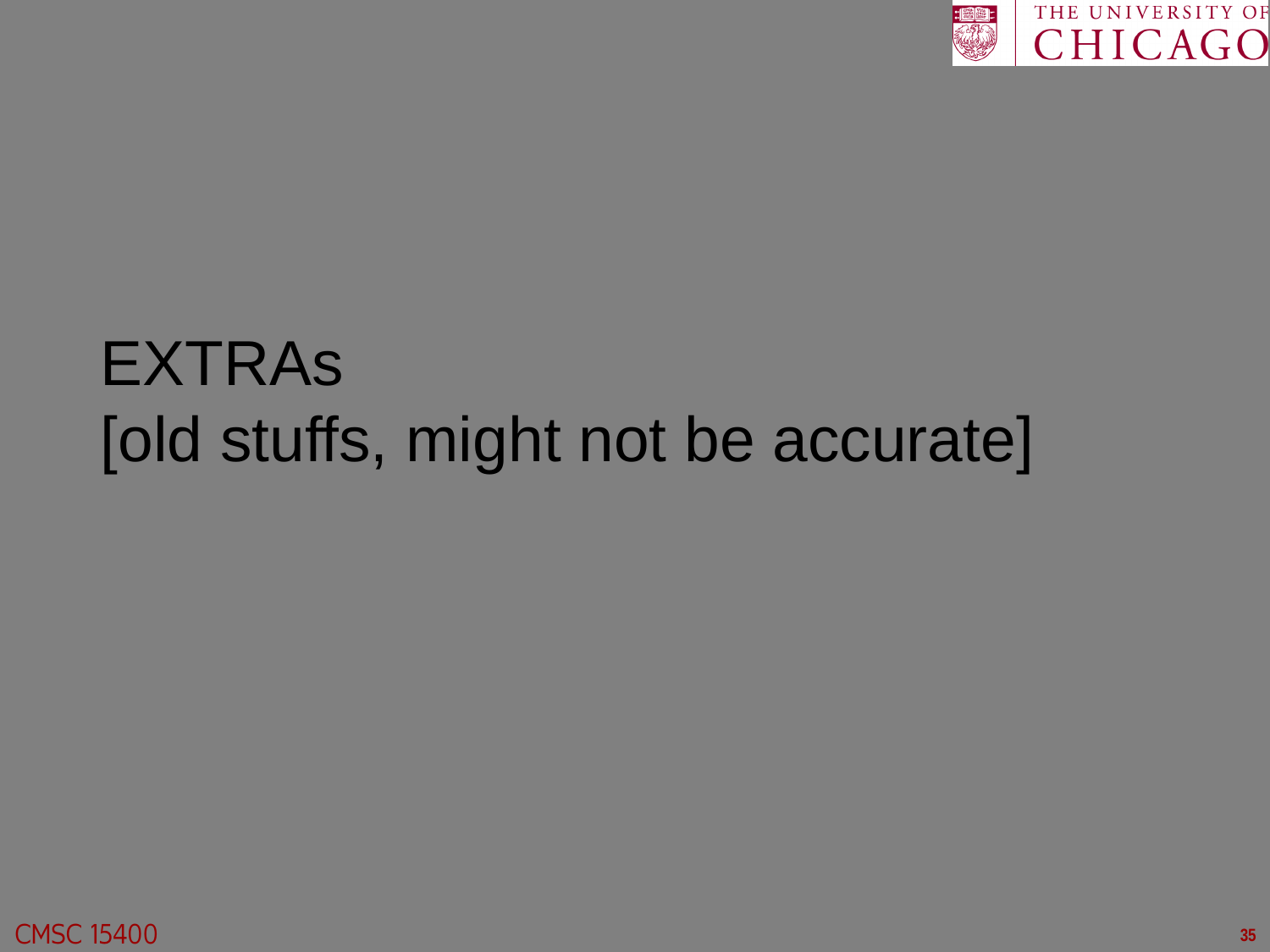

# EXTRAs [old stuffs, might not be accurate]